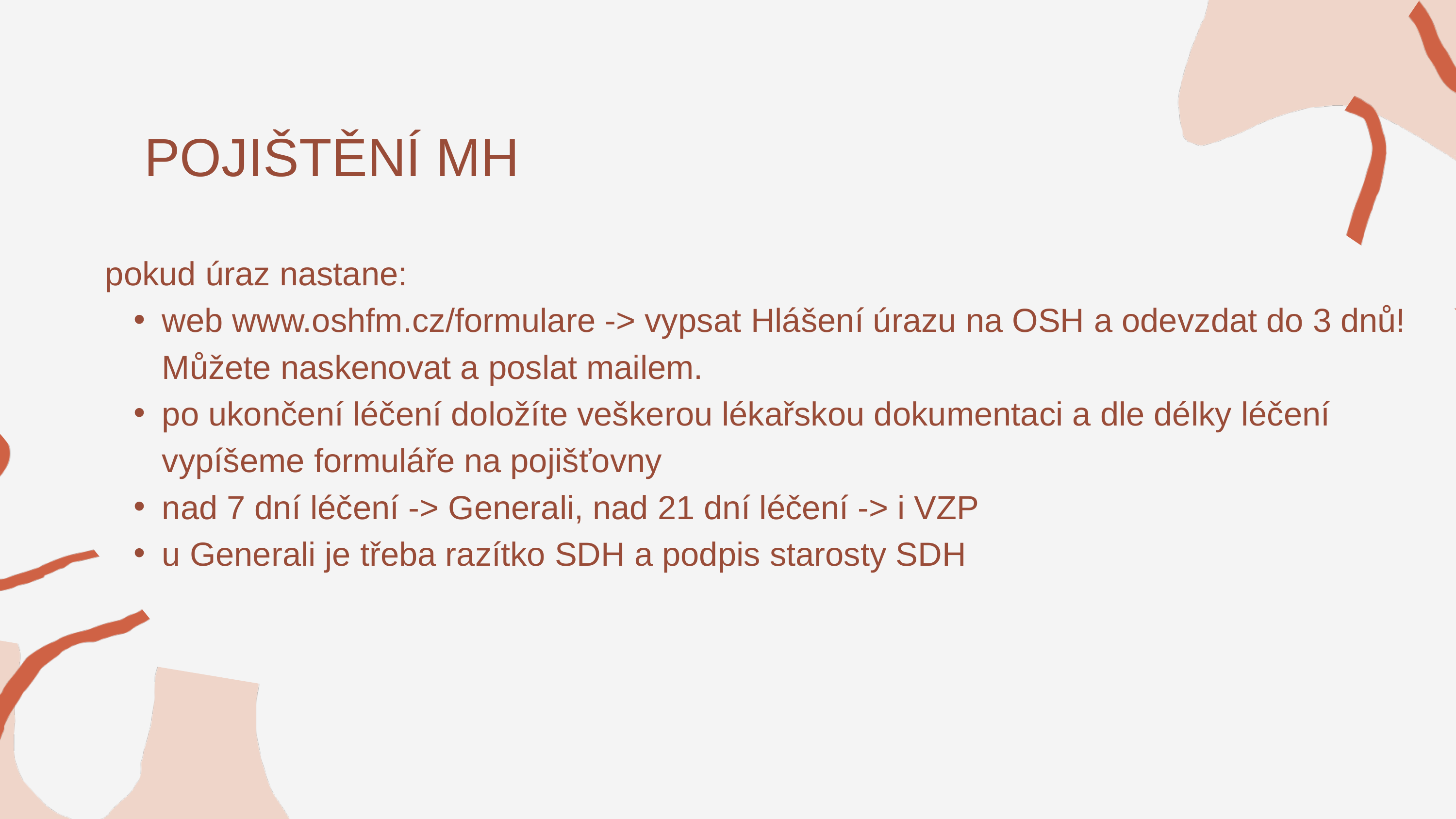

POJIŠTĚNÍ MH
pokud úraz nastane:
web www.oshfm.cz/formulare -> vypsat Hlášení úrazu na OSH a odevzdat do 3 dnů! Můžete naskenovat a poslat mailem.
po ukončení léčení doložíte veškerou lékařskou dokumentaci a dle délky léčení vypíšeme formuláře na pojišťovny
nad 7 dní léčení -> Generali, nad 21 dní léčení -> i VZP
u Generali je třeba razítko SDH a podpis starosty SDH